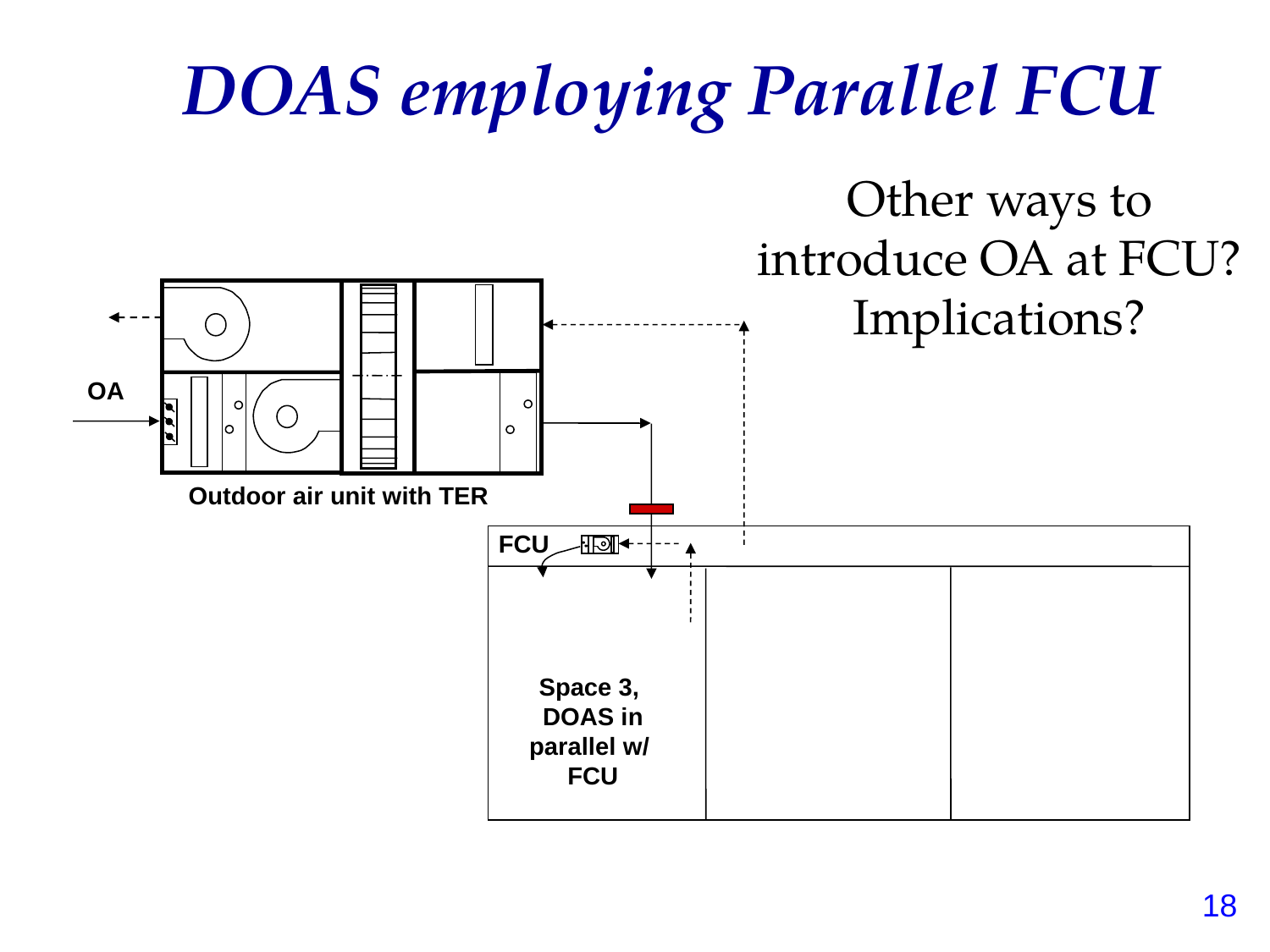

# DOAS employing Parallel FCU
Other ways to introduce OA at FCU? Implications?

OA

Outdoor air unit with TER

FCU

Space 3,
DOAS in parallel w/
FCU